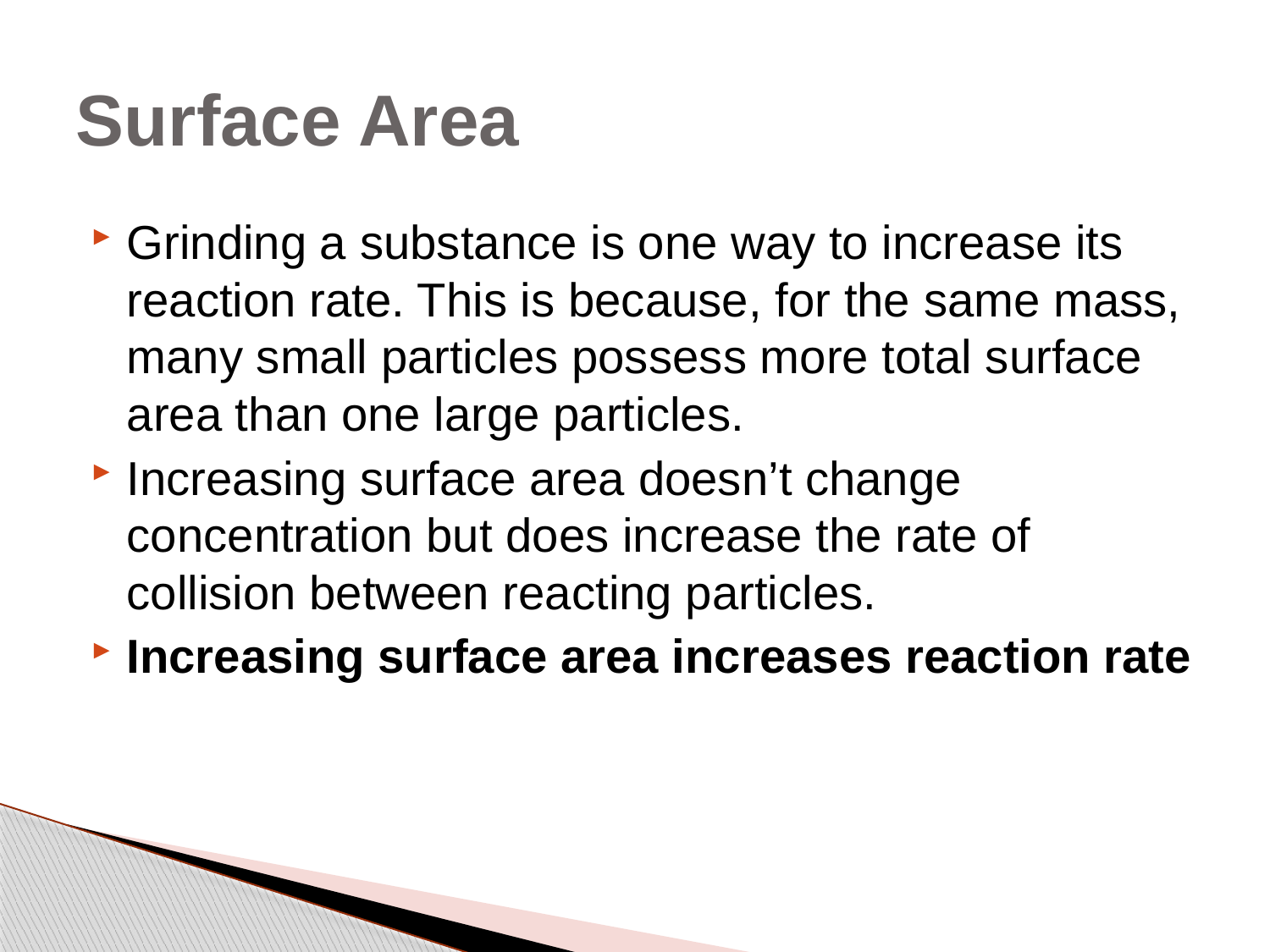

# Surface Area
Grinding a substance is one way to increase its reaction rate. This is because, for the same mass, many small particles possess more total surface area than one large particles.
Increasing surface area doesn’t change concentration but does increase the rate of collision between reacting particles.
Increasing surface area increases reaction rate